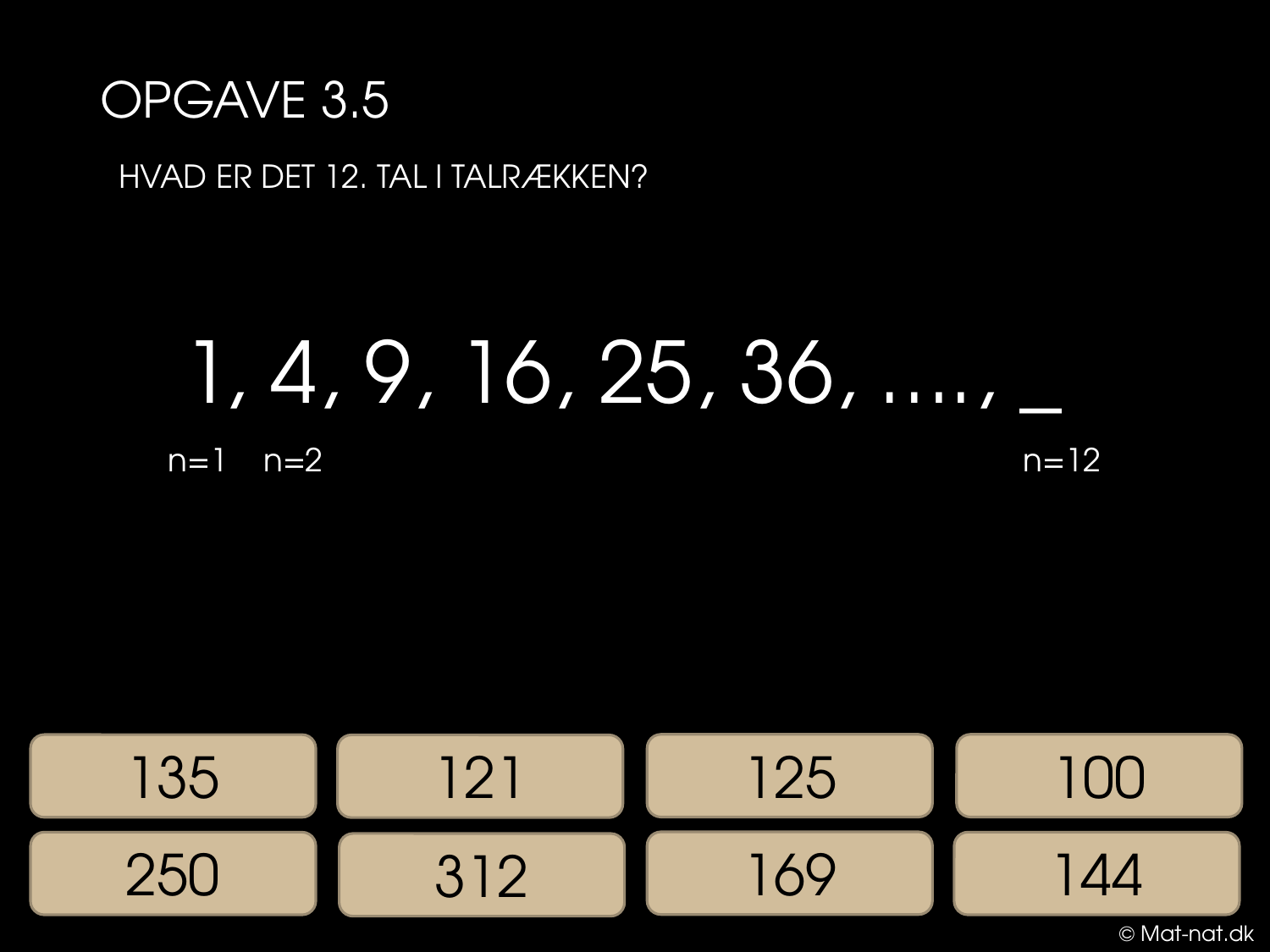

# Opgave 3.5
HVAD ER DET 12. TAL I TALRÆKKEN?
1, 4, 9, 16, 25, 36, …., _
n=1    n=2                                                                               n=12
100
169
250
144
125
135
121
312
© Mat-nat.dk